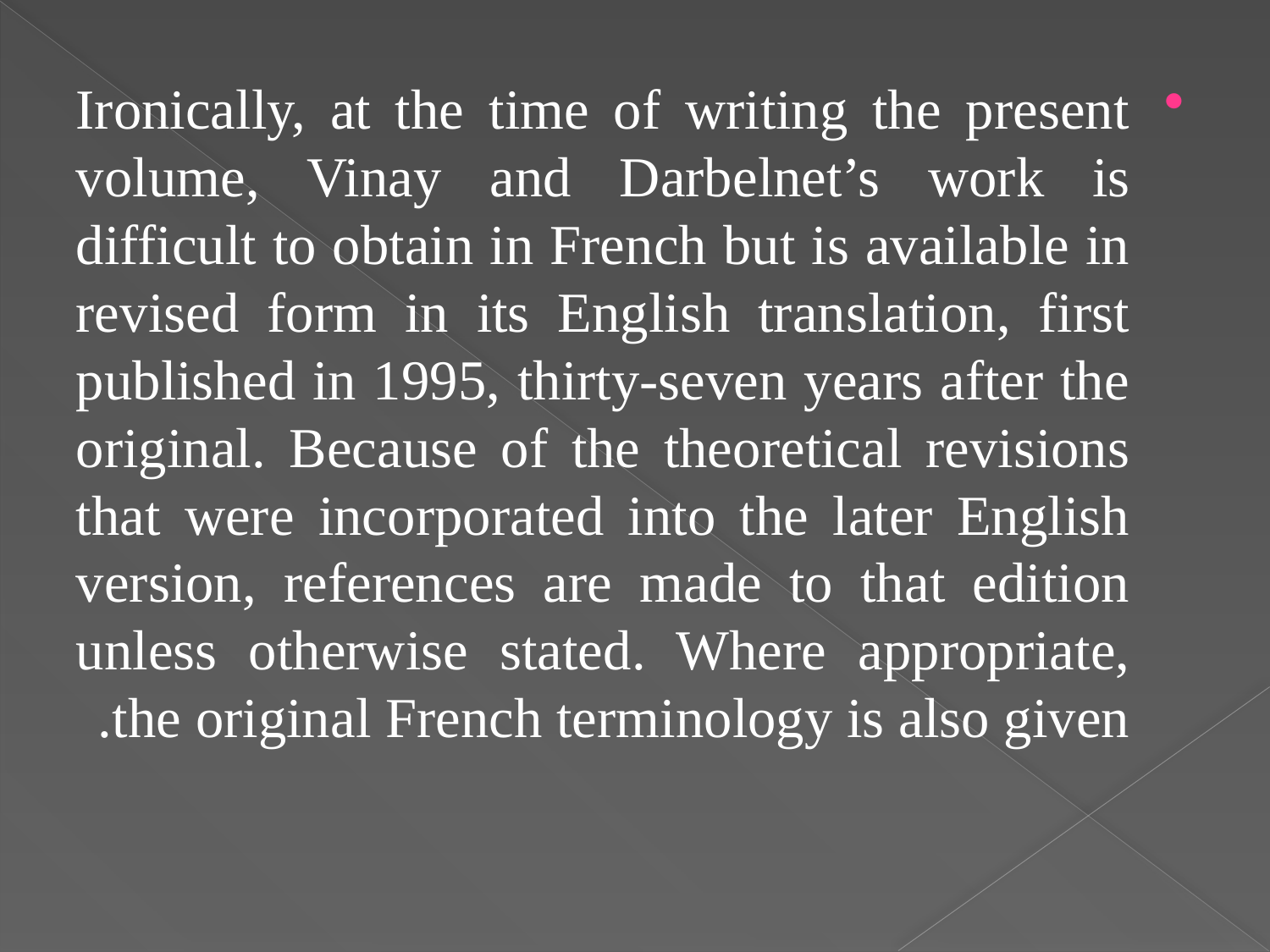

Ironically, at the time of writing the present volume, Vinay and Darbelnet’s work is difficult to obtain in French but is available in revised form in its English translation, first published in 1995, thirty-seven years after the original. Because of the theoretical revisions that were incorporated into the later English version, references are made to that edition unless otherwise stated. Where appropriate, the original French terminology is also given.